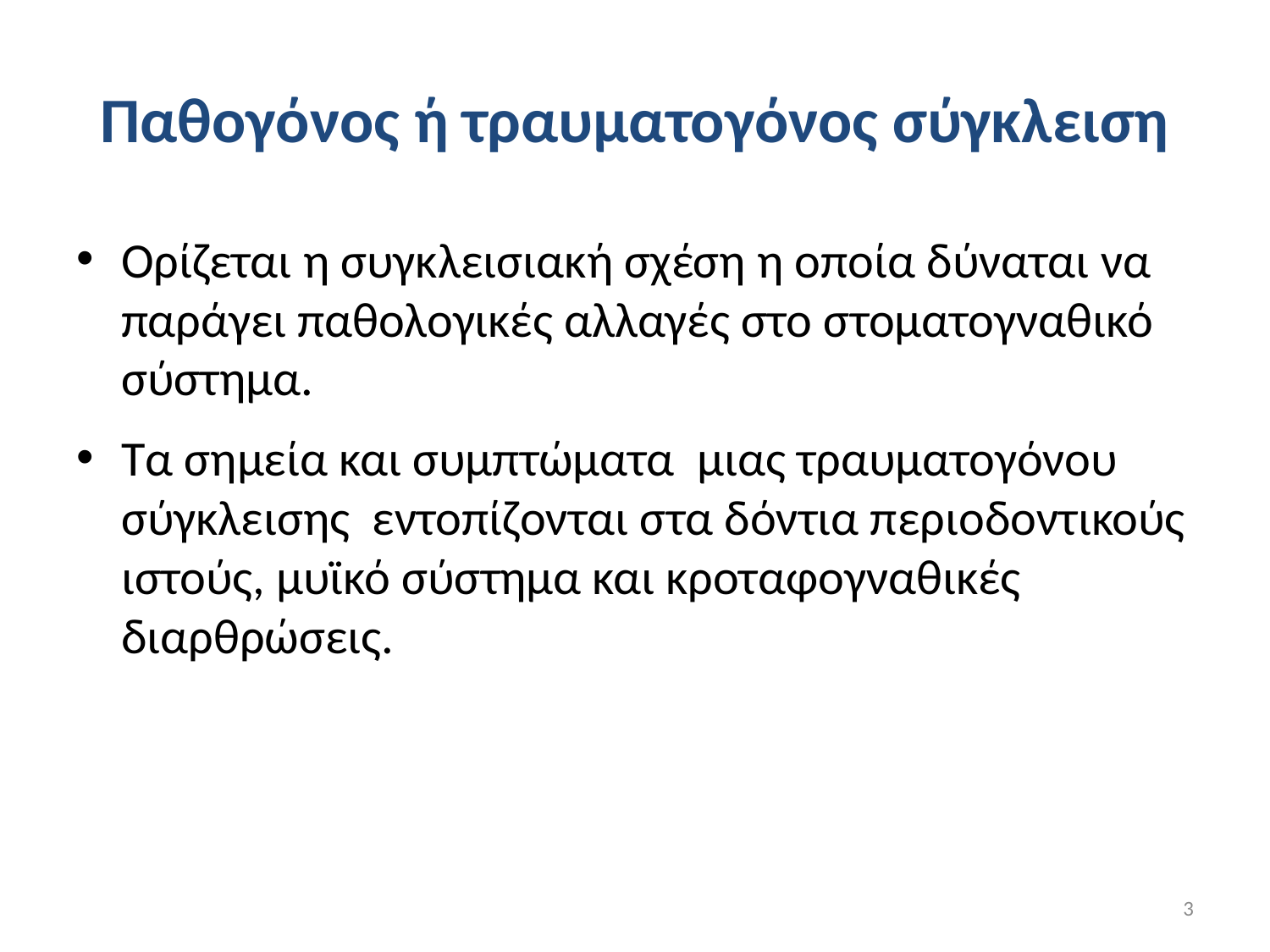

# Παθογόνος ή τραυματογόνος σύγκλειση
Ορίζεται η συγκλεισιακή σχέση η οποία δύναται να παράγει παθολογικές αλλαγές στο στοματογναθικό σύστημα.
Τα σημεία και συμπτώματα  μιας τραυματογόνου σύγκλεισης  εντοπίζονται στα δόντια περιοδοντικούς ιστούς, μυϊκό σύστημα και κροταφογναθικές διαρθρώσεις.
3